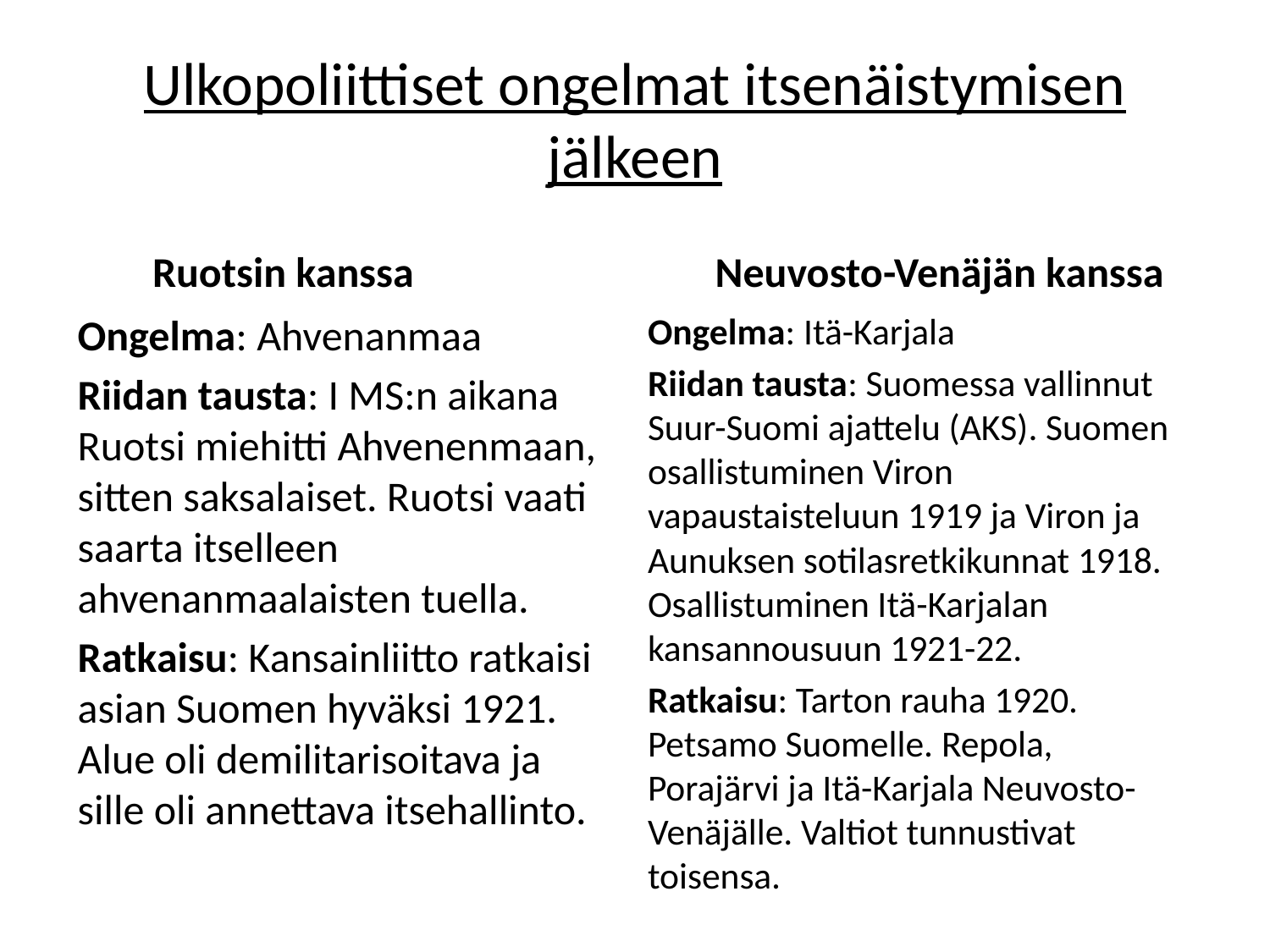

# Ulkopoliittiset ongelmat itsenäistymisen jälkeen
        Ruotsin kanssa
      Neuvosto-Venäjän kanssa
Ongelma: Ahvenanmaa
Riidan tausta: I MS:n aikana Ruotsi miehitti Ahvenenmaan, sitten saksalaiset. Ruotsi vaati saarta itselleen ahvenanmaalaisten tuella.
Ratkaisu: Kansainliitto ratkaisi asian Suomen hyväksi 1921. Alue oli demilitarisoitava ja sille oli annettava itsehallinto.
Ongelma: Itä-Karjala
Riidan tausta: Suomessa vallinnut Suur-Suomi ajattelu (AKS). Suomen osallistuminen Viron vapaustaisteluun 1919 ja Viron ja Aunuksen sotilasretkikunnat 1918. Osallistuminen Itä-Karjalan kansannousuun 1921-22.
Ratkaisu: Tarton rauha 1920. Petsamo Suomelle. Repola, Porajärvi ja Itä-Karjala Neuvosto-Venäjälle. Valtiot tunnustivat toisensa.